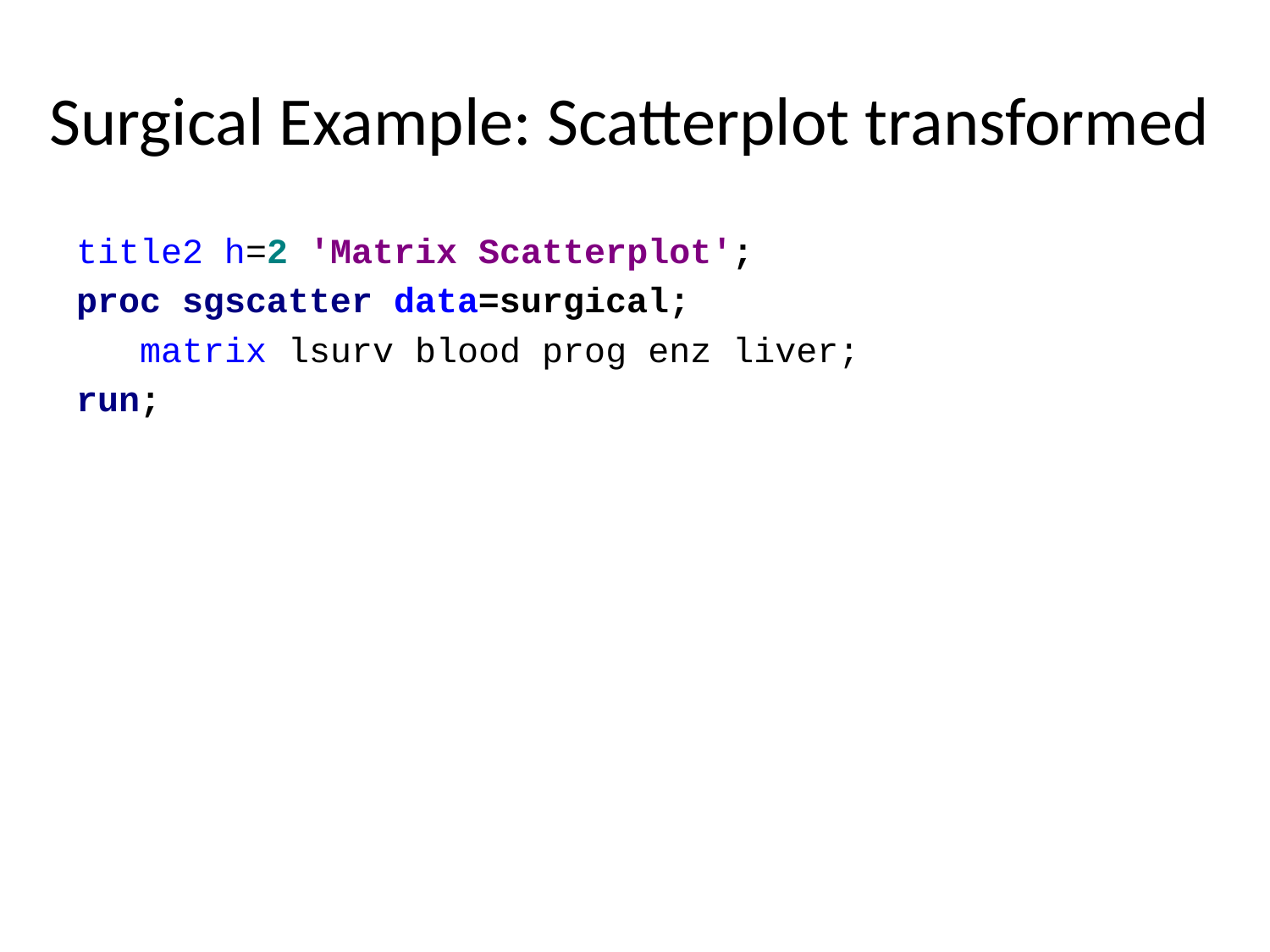

# Surgical Example: Scatterplot transformed
title2 h=2 'Matrix Scatterplot';
proc sgscatter data=surgical;
   matrix lsurv blood prog enz liver;
run;